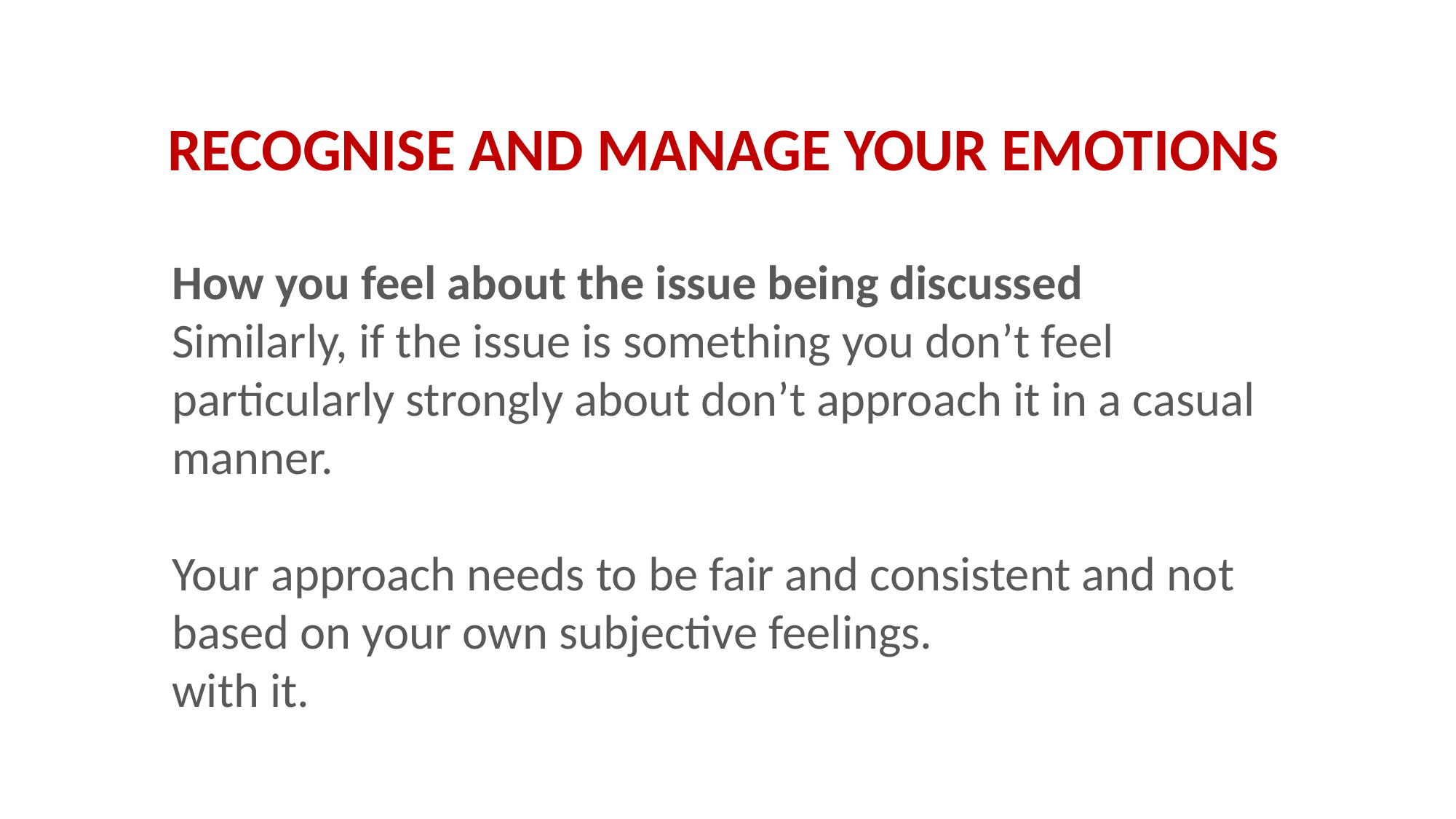

RECOGNISE AND MANAGE YOUR EMOTIONS

How you feel about the issue being discussed
Similarly, if the issue is something you don’t feel particularly strongly about don’t approach it in a casual manner.

Your approach needs to be fair and consistent and not based on your own subjective feelings.
with it.
8